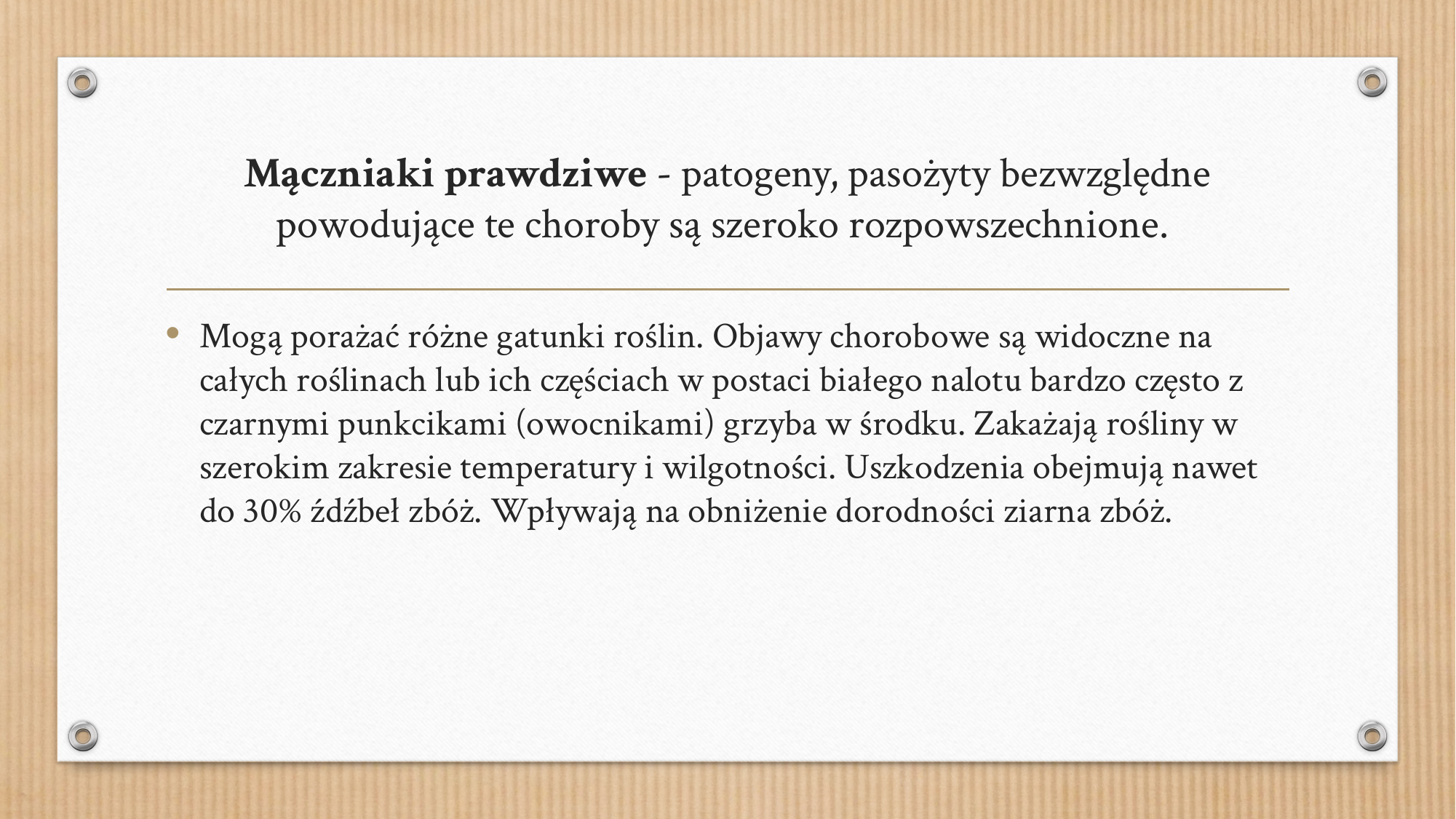

# Mączniaki prawdziwe - patogeny, pasożyty bezwzględne powodujące te choroby są szeroko rozpowszechnione.
Mogą porażać różne gatunki roślin. Objawy chorobowe są widoczne na całych roślinach lub ich częściach w postaci białego nalotu bardzo często z czarnymi punkcikami (owocnikami) grzyba w środku. Zakażają rośliny w szerokim zakresie temperatury i wilgotności. Uszkodzenia obejmują nawet do 30% źdźbeł zbóż. Wpływają na obniżenie dorodności ziarna zbóż.